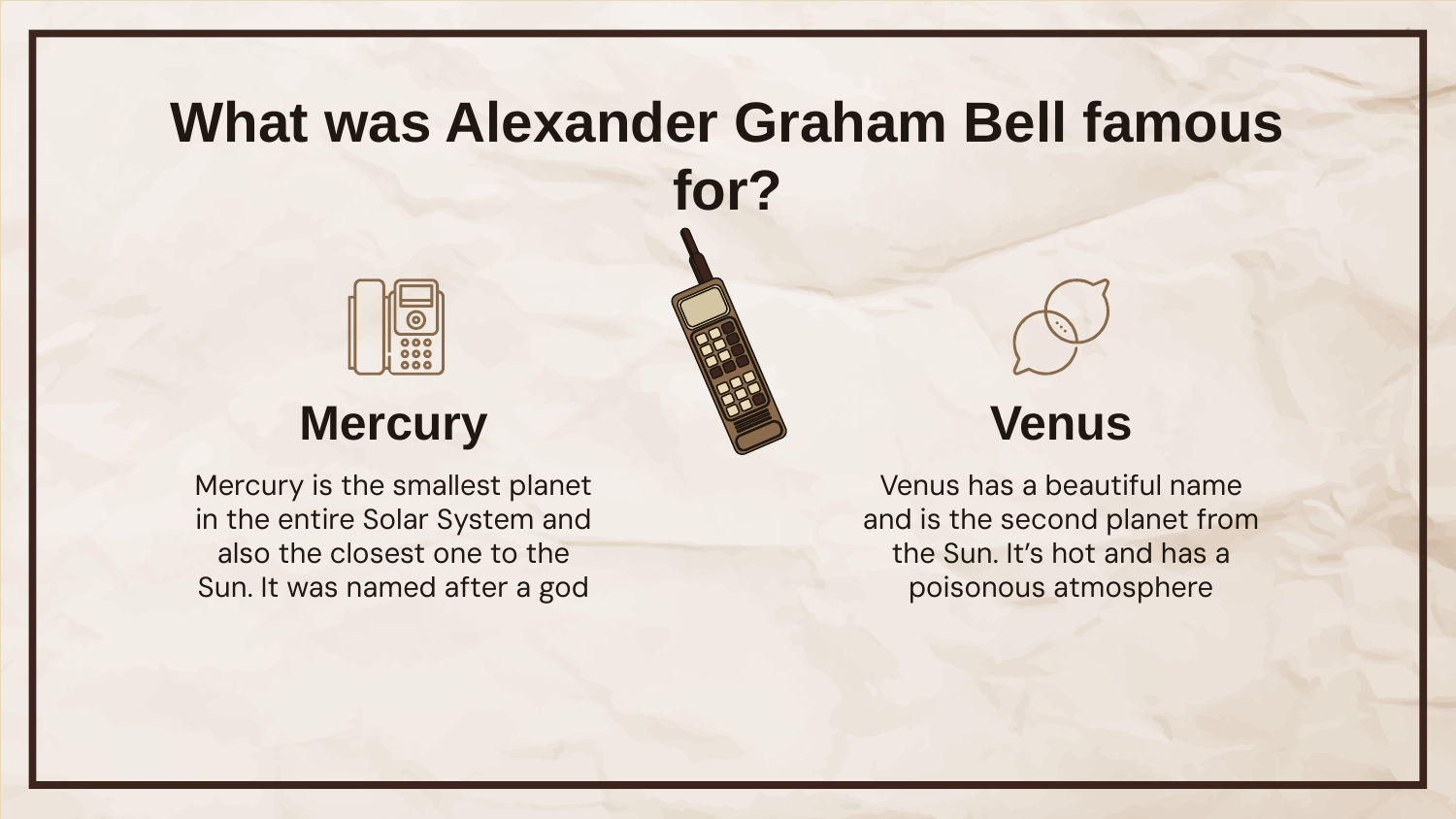

# What was Alexander Graham Bell famous for?

Mercury
Venus
Venus has a beautiful name and is the second planet from the Sun. It’s hot and has a poisonous atmosphere
Mercury is the smallest planet in the entire Solar System and also the closest one to the Sun. It was named after a god